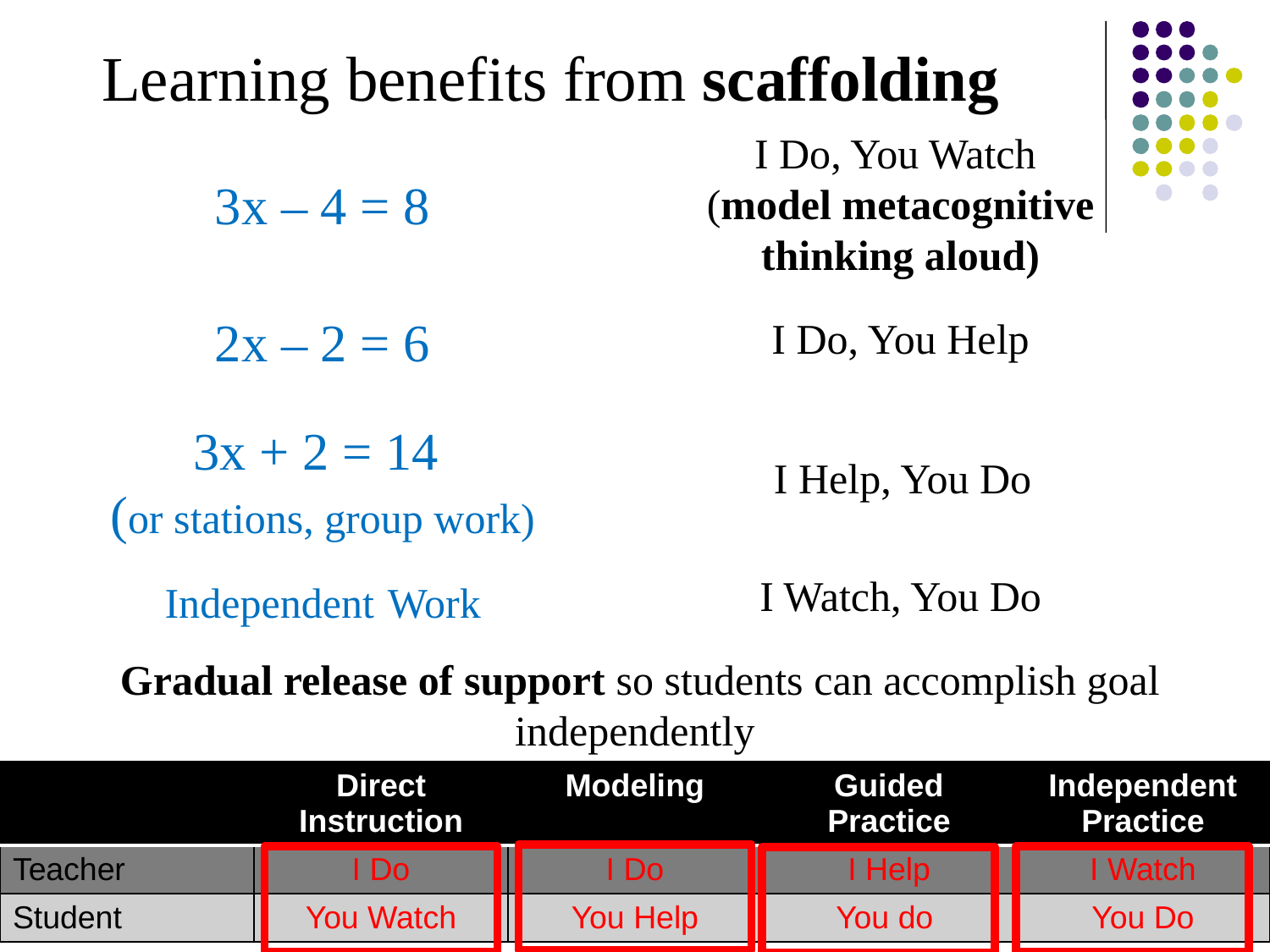

Learning benefits from scaffolding
I Do, You Watch
(model metacognitive thinking aloud)
3x – 4 = 8
2x – 2 = 6
I Do, You Help
3x + 2 = 14
(or stations, group work)
I Help, You Do
Independent Work
I Watch, You Do
Gradual release of support so students can accomplish goal independently
|  | Direct Instruction | Modeling | Guided Practice | Independent Practice |
| --- | --- | --- | --- | --- |
| Teacher | I Do | I Do | I Help | I Watch |
| Student | You Watch | You Help | You do | You Do |